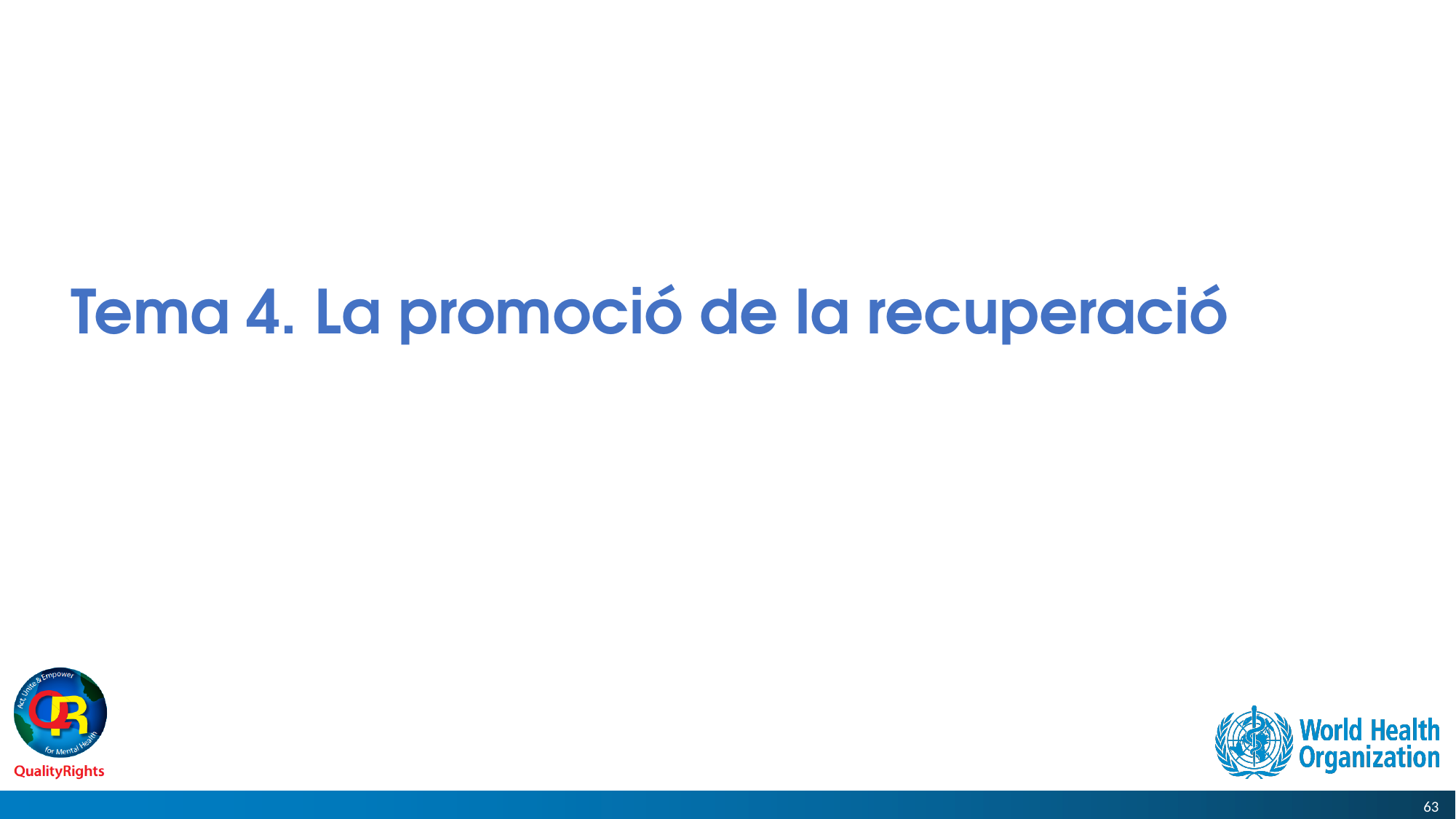

# Tema 4. La promoció de la recuperació